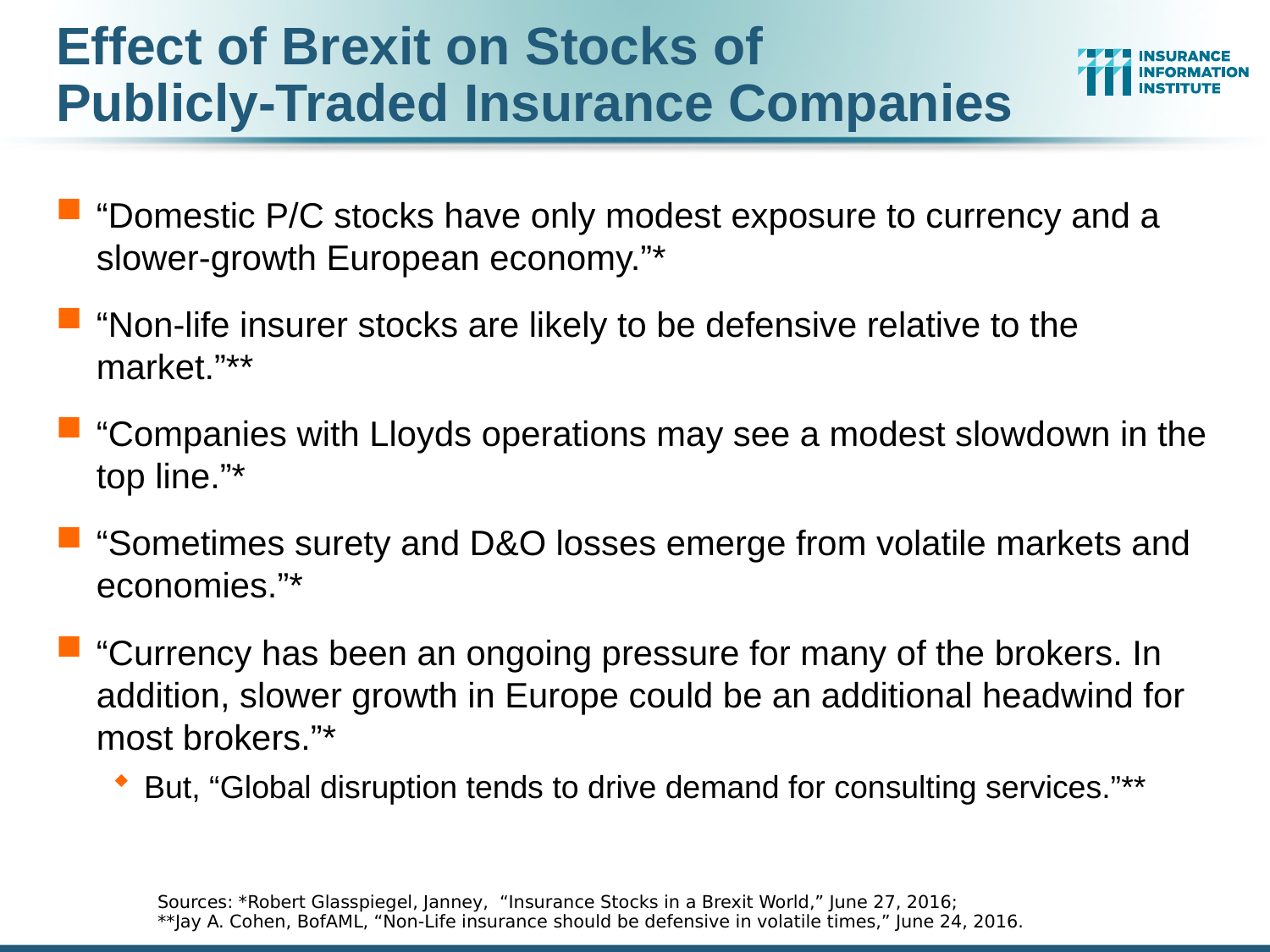

# Effect of Brexit on Stocks of Publicly-Traded Insurance Companies

“Domestic P/C stocks have only modest exposure to currency and a slower-growth European economy.”*
“Non-life insurer stocks are likely to be defensive relative to the market.”**
“Companies with Lloyds operations may see a modest slowdown in the top line.”*
“Sometimes surety and D&O losses emerge from volatile markets and economies.”*
“Currency has been an ongoing pressure for many of the brokers. In addition, slower growth in Europe could be an additional headwind for most brokers.”*
But, “Global disruption tends to drive demand for consulting services.”**

Sources: *Robert Glasspiegel, Janney,  “Insurance Stocks in a Brexit World,” June 27, 2016;
**Jay A. Cohen, BofAML, “Non-Life insurance should be defensive in volatile times,” June 24, 2016.